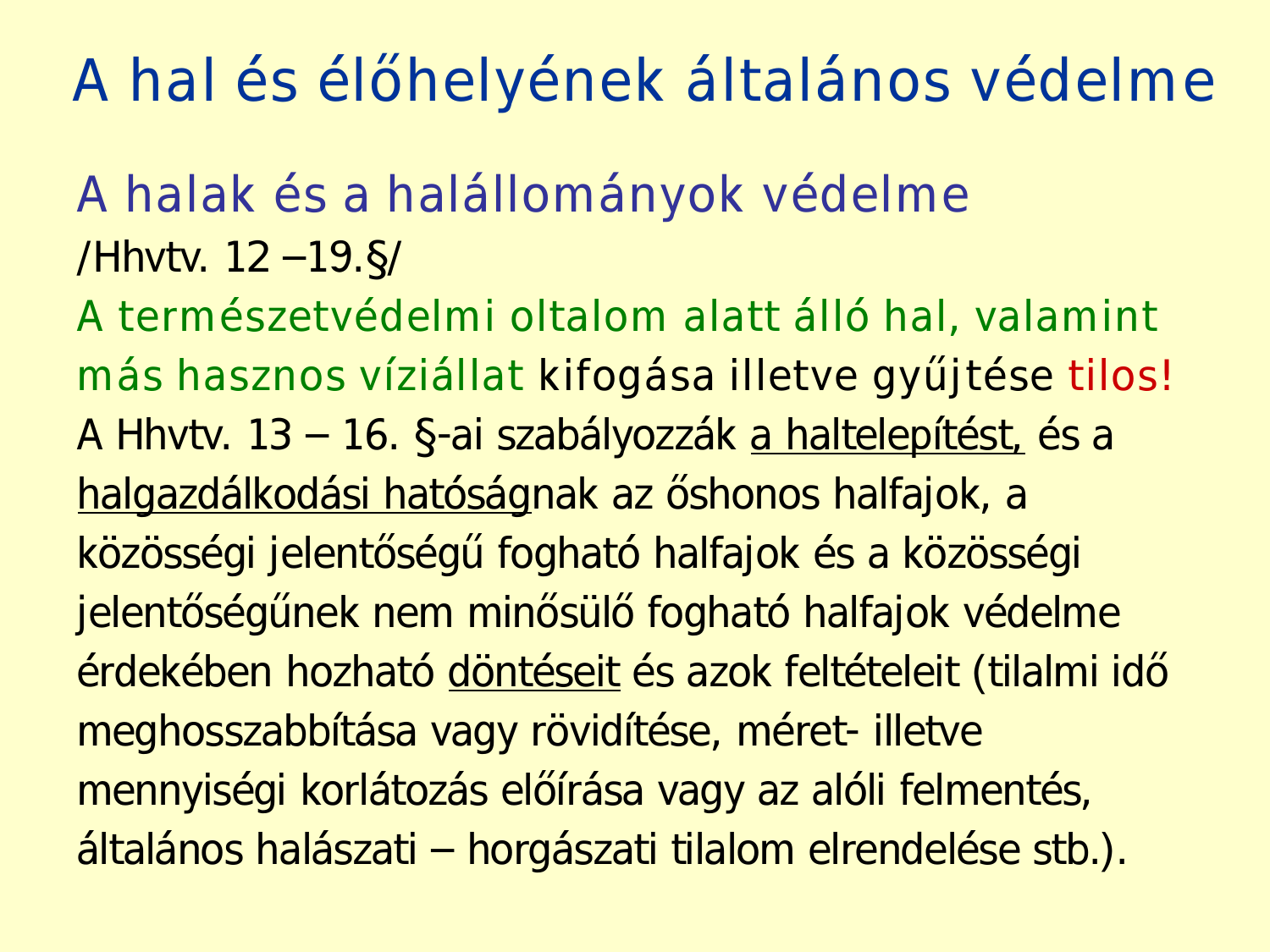

# A hal és élőhelyének általános védelme
A halak és a halállományok védelme
/Hhvtv. 12 –19.§/
A természetvédelmi oltalom alatt álló hal, valamint
más hasznos víziállat kifogása illetve gyűjtése tilos!
A Hhvtv. 13 – 16. §-ai szabályozzák a haltelepítést, és a
halgazdálkodási hatóságnak az őshonos halfajok, a
közösségi jelentőségű fogható halfajok és a közösségi
jelentőségűnek nem minősülő fogható halfajok védelme
érdekében hozható döntéseit és azok feltételeit (tilalmi idő
meghosszabbítása vagy rövidítése, méret- illetve
mennyiségi korlátozás előírása vagy az alóli felmentés,
általános halászati – horgászati tilalom elrendelése stb.).